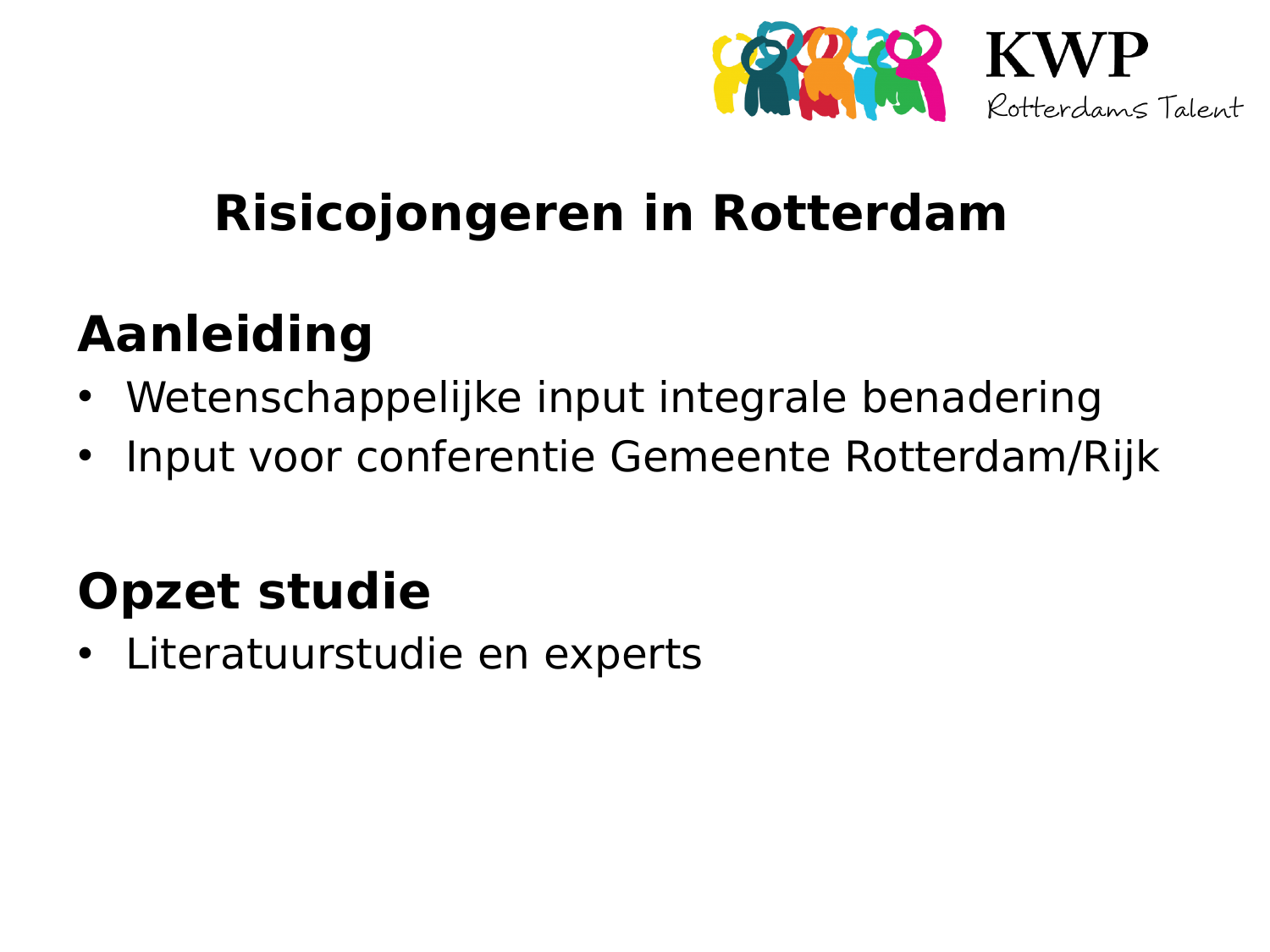

# Risicojongeren in Rotterdam
Aanleiding
Wetenschappelijke input integrale benadering
Input voor conferentie Gemeente Rotterdam/Rijk

Opzet studie
Literatuurstudie en experts